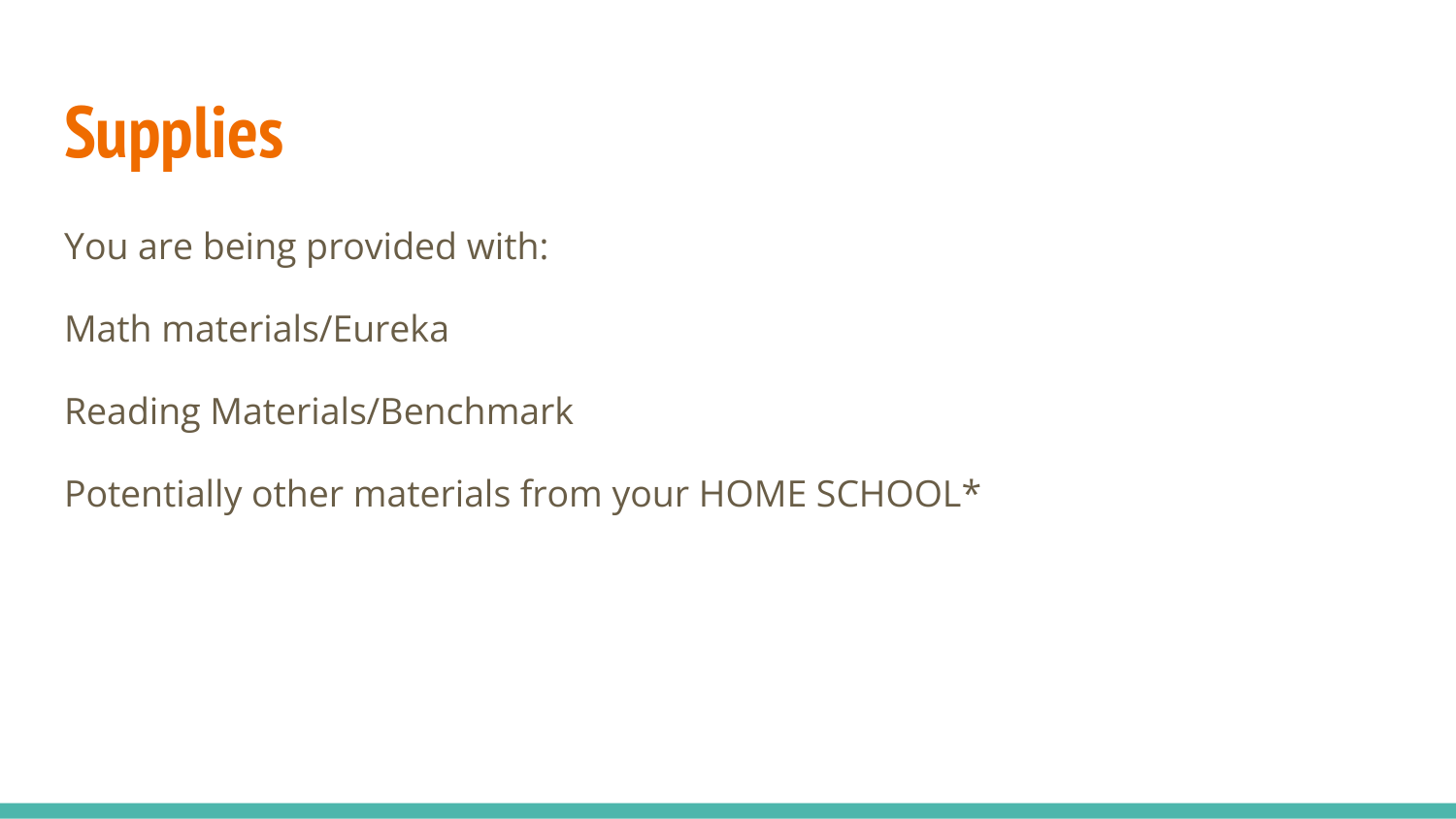

# Supplies
You are being provided with:
Math materials/Eureka
Reading Materials/Benchmark
Potentially other materials from your HOME SCHOOL*